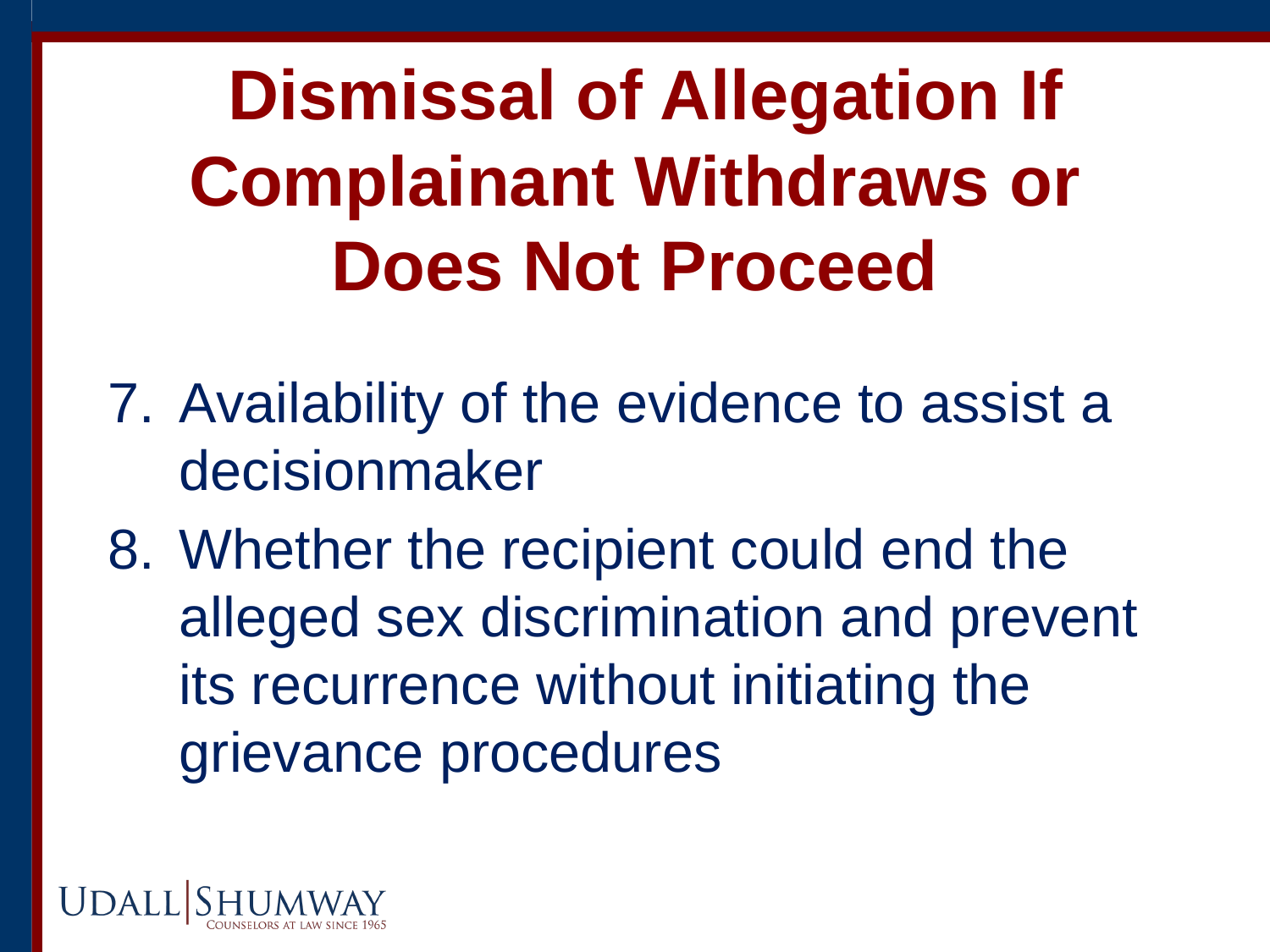

Dismissal of Allegation If Complainant Withdraws or Does Not Proceed
Availability of the evidence to assist a decisionmaker
Whether the recipient could end the alleged sex discrimination and prevent its recurrence without initiating the grievance procedures